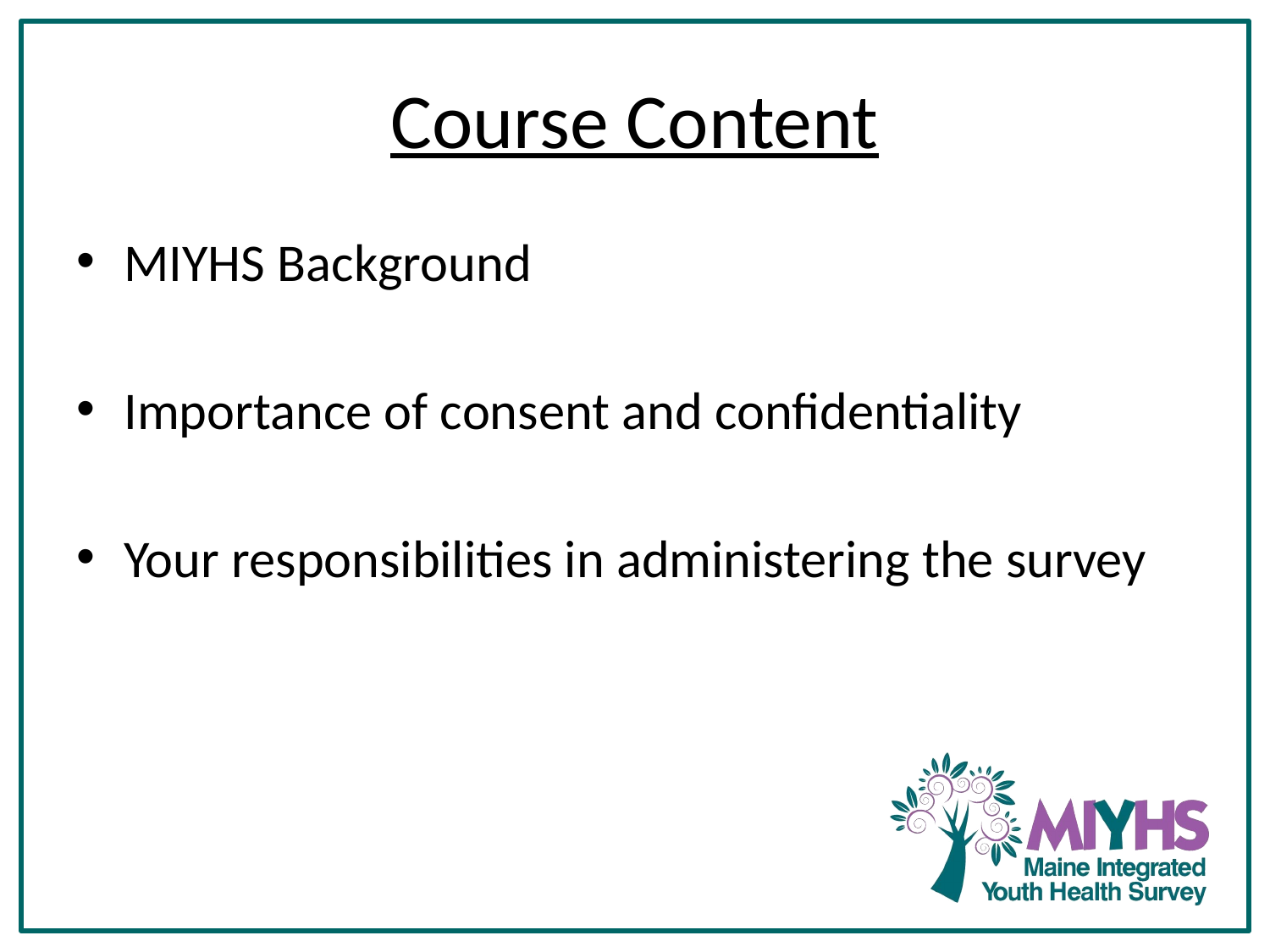

# Course Content
MIYHS Background

Importance of consent and confidentiality

Your responsibilities in administering the survey